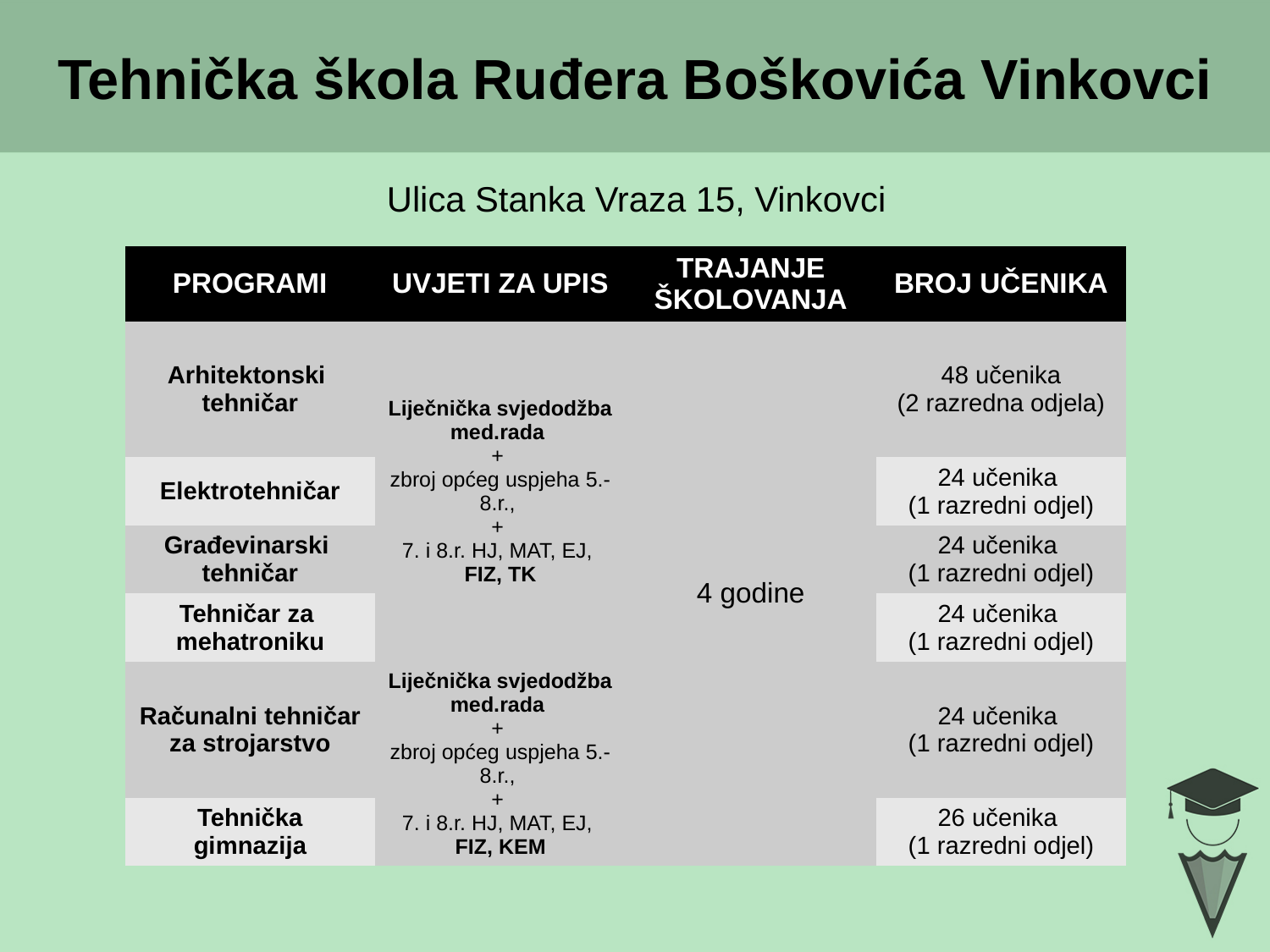

# Tehnička škola Ruđera Boškovića Vinkovci
Ulica Stanka Vraza 15, Vinkovci
| PROGRAMI | UVJETI ZA UPIS | TRAJANJE ŠKOLOVANJA | BROJ UČENIKA |
| --- | --- | --- | --- |
| Arhitektonski tehničar | Liječnička svjedodžba med.rada + zbroj općeg uspjeha 5.-8.r., + 7. i 8.r. HJ, MAT, EJ, FIZ, TK | 4 godine | 48 učenika (2 razredna odjela) |
| Elektrotehničar |  |  | 24 učenika (1 razredni odjel) |
| Građevinarski tehničar |  |  | 24 učenika (1 razredni odjel) |
| Tehničar za mehatroniku |  |  | 24 učenika (1 razredni odjel) |
| Računalni tehničar za strojarstvo | Liječnička svjedodžba med.rada + zbroj općeg uspjeha 5.-8.r., + 7. i 8.r. HJ, MAT, EJ, FIZ, KEM |  | 24 učenika (1 razredni odjel) |
| Tehnička gimnazija |  |  | 26 učenika (1 razredni odjel) |